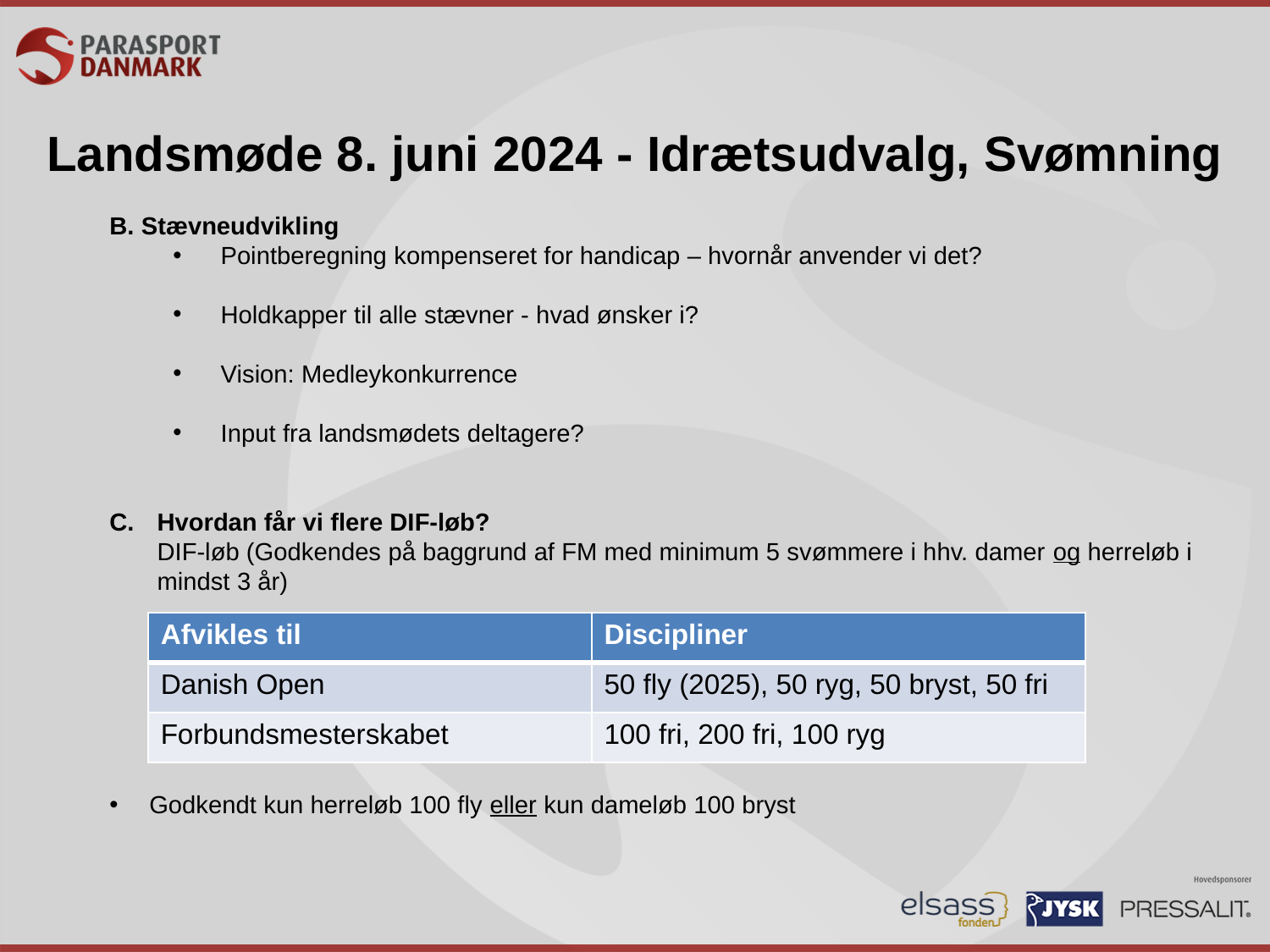

Landsmøde 8. juni 2024 - Idrætsudvalg, Svømning
B. Stævneudvikling
Pointberegning kompenseret for handicap – hvornår anvender vi det?
Holdkapper til alle stævner - hvad ønsker i?
Vision: Medleykonkurrence
Input fra landsmødets deltagere?

Hvordan får vi flere DIF-løb?
DIF-løb (Godkendes på baggrund af FM med minimum 5 svømmere i hhv. damer og herreløb i mindst 3 år)

Godkendt kun herreløb 100 fly eller kun dameløb 100 bryst

| Afvikles til | Discipliner |
| --- | --- |
| Danish Open | 50 fly (2025), 50 ryg, 50 bryst, 50 fri |
| Forbundsmesterskabet | 100 fri, 200 fri, 100 ryg |